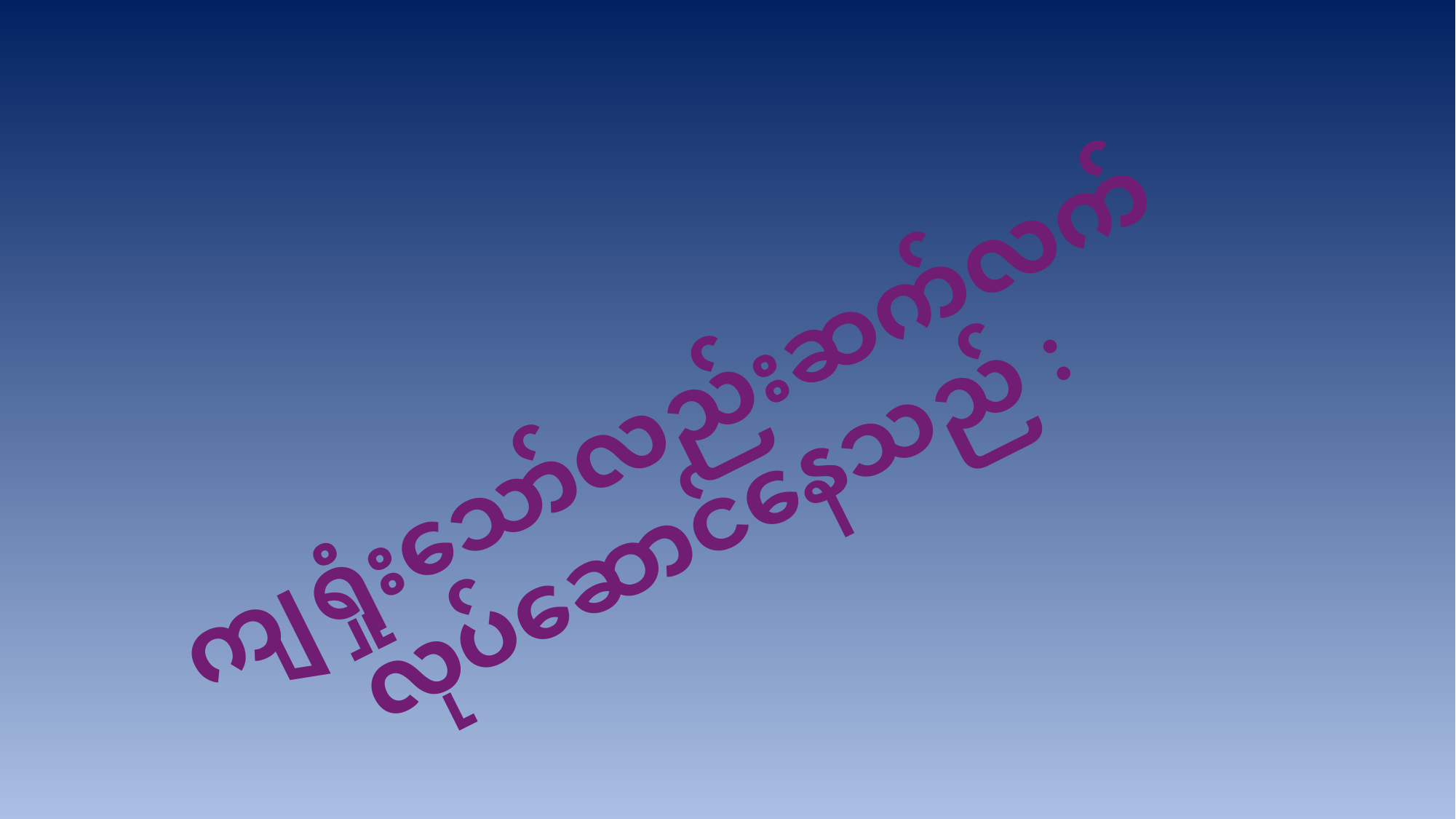

ကျရှုံးသော်လည်းဆက်လက်လုပ်ဆောင်နေသည် :